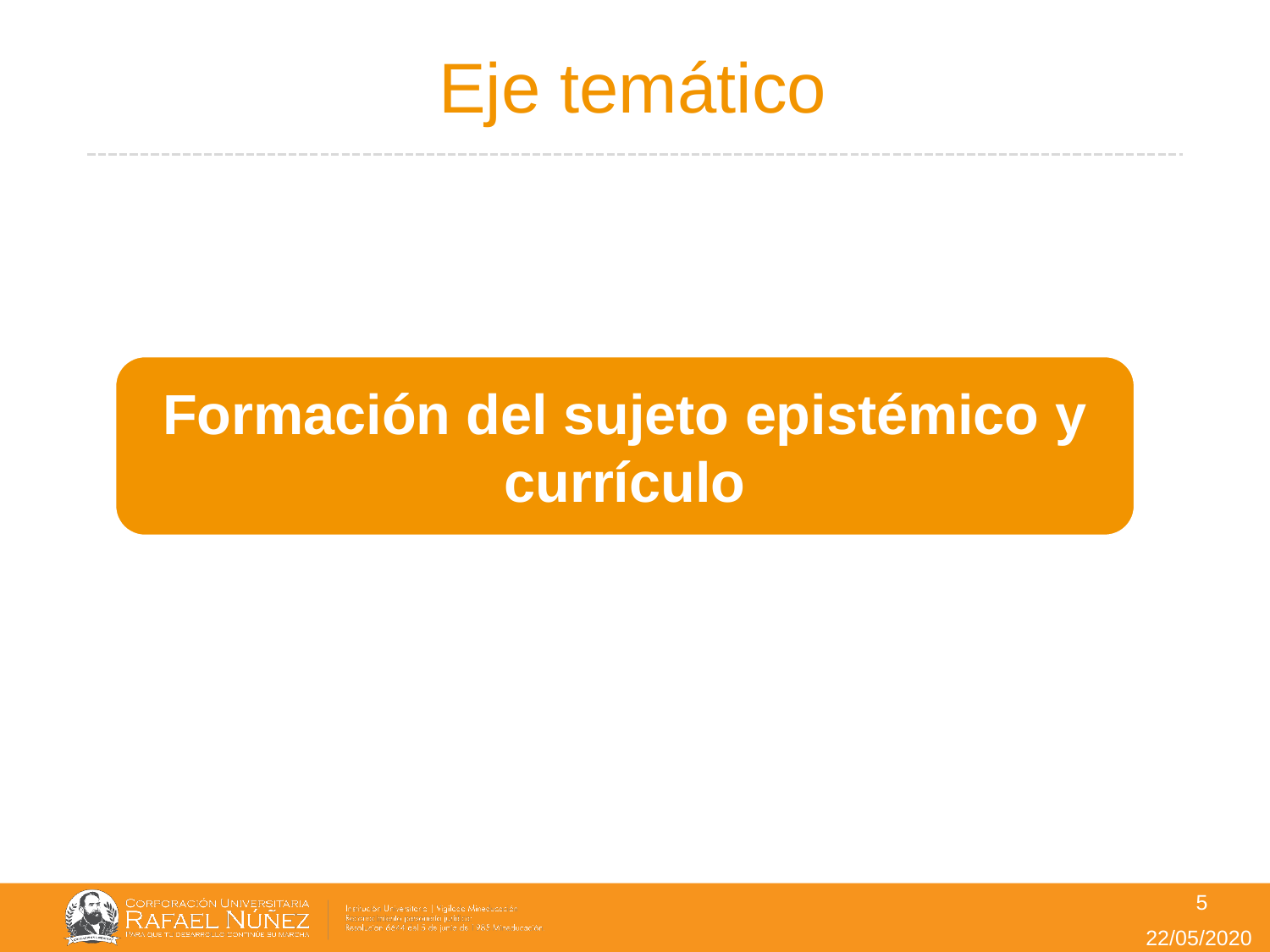

# Eje temático
Formación del sujeto epistémico y currículo
5